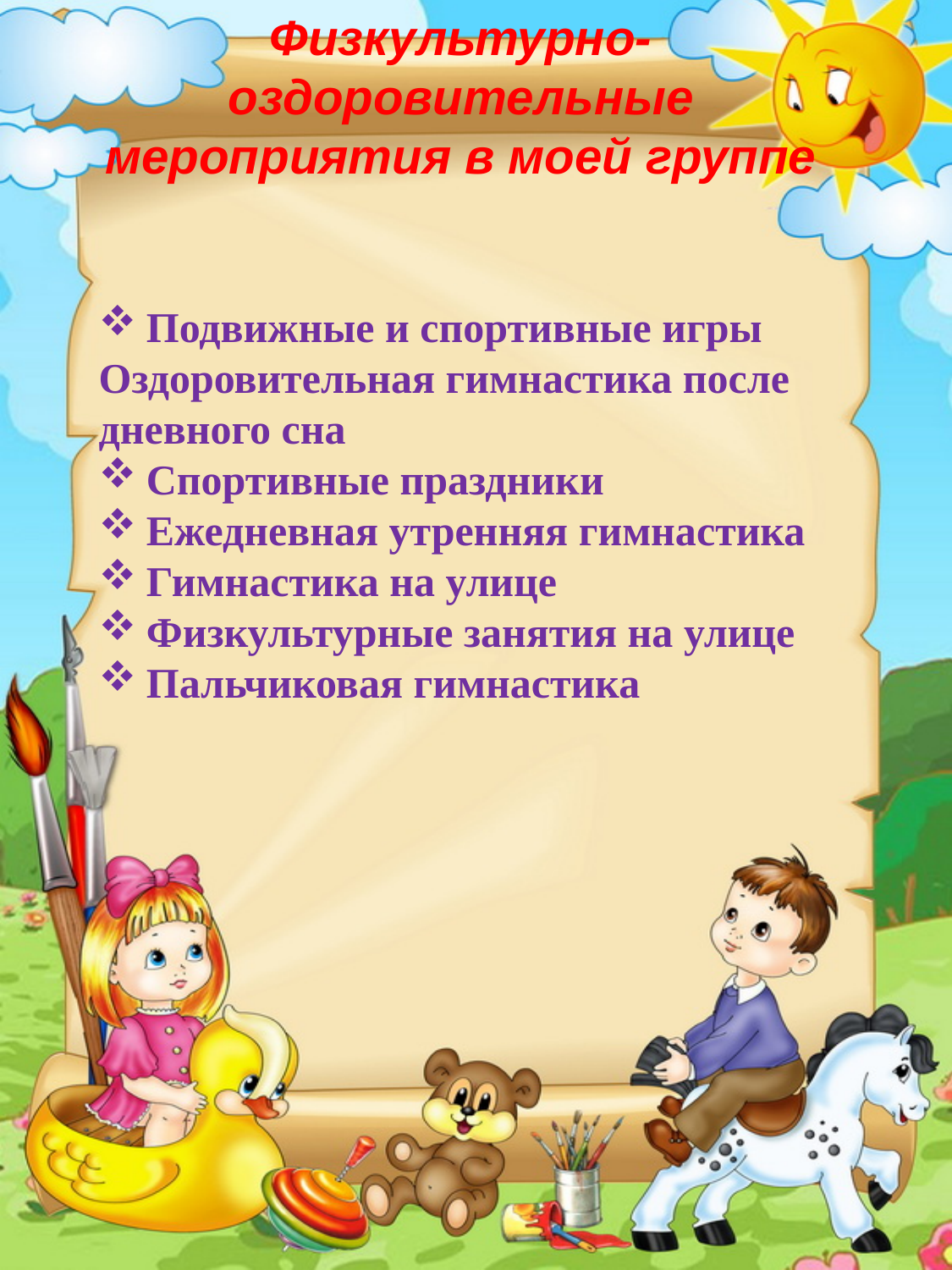

Физкультурно-оздоровительные мероприятия в моей группе
#

Подвижные и спортивные игры
Оздоровительная гимнастика после дневного сна
Спортивные праздники
Ежедневная утренняя гимнастика
Гимнастика на улице
Физкультурные занятия на улице
Пальчиковая гимнастика